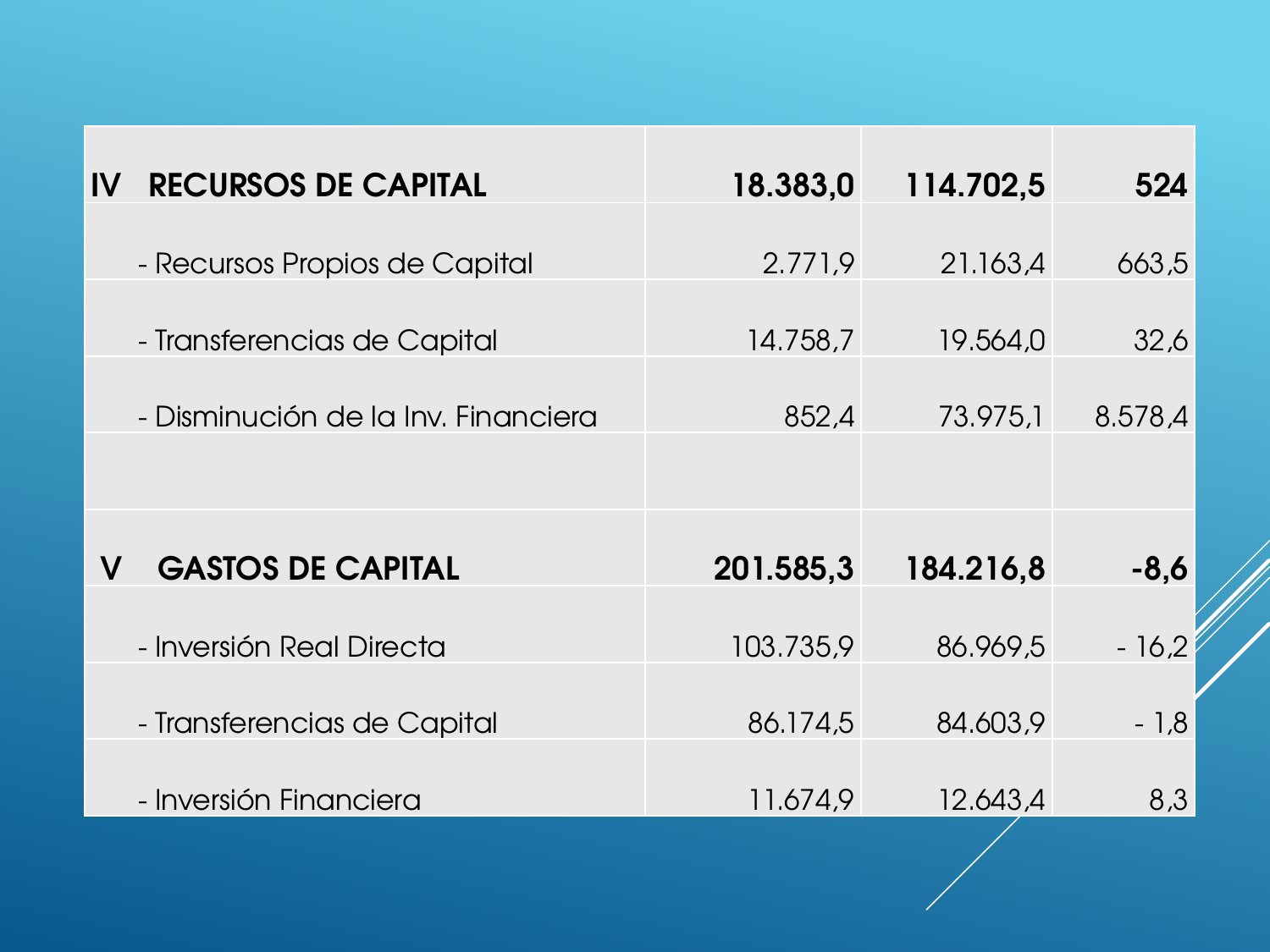

| IV RECURSOS DE CAPITAL | 18.383,0 | 114.702,5 | 524 |
| --- | --- | --- | --- |
| - Recursos Propios de Capital | 2.771,9 | 21.163,4 | 663,5 |
| - Transferencias de Capital | 14.758,7 | 19.564,0 | 32,6 |
| - Disminución de la Inv. Financiera | 852,4 | 73.975,1 | 8.578,4 |
|  |  |  |  |
| V GASTOS DE CAPITAL | 201.585,3 | 184.216,8 | -8,6 |
| - Inversión Real Directa | 103.735,9 | 86.969,5 | - 16,2 |
| - Transferencias de Capital | 86.174,5 | 84.603,9 | - 1,8 |
| - Inversión Financiera | 11.674,9 | 12.643,4 | 8,3 |
# RECURSOS Y GASTOS DE CAPITAL